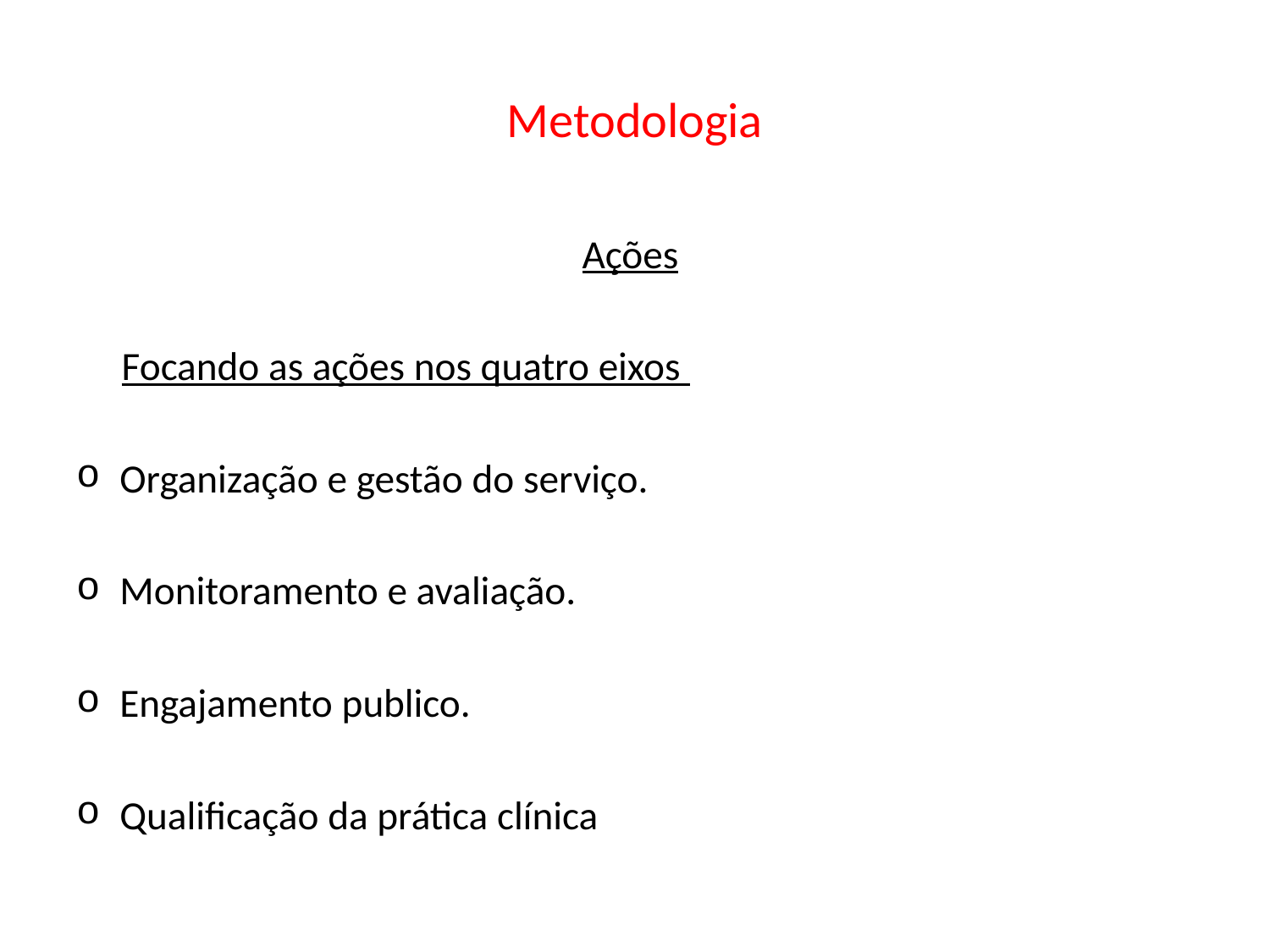

# Metodologia
Ações

     Focando as ações nos quatro eixos

Organização e gestão do serviço.

Monitoramento e avaliação.

Engajamento publico.

Qualificação da prática clínica